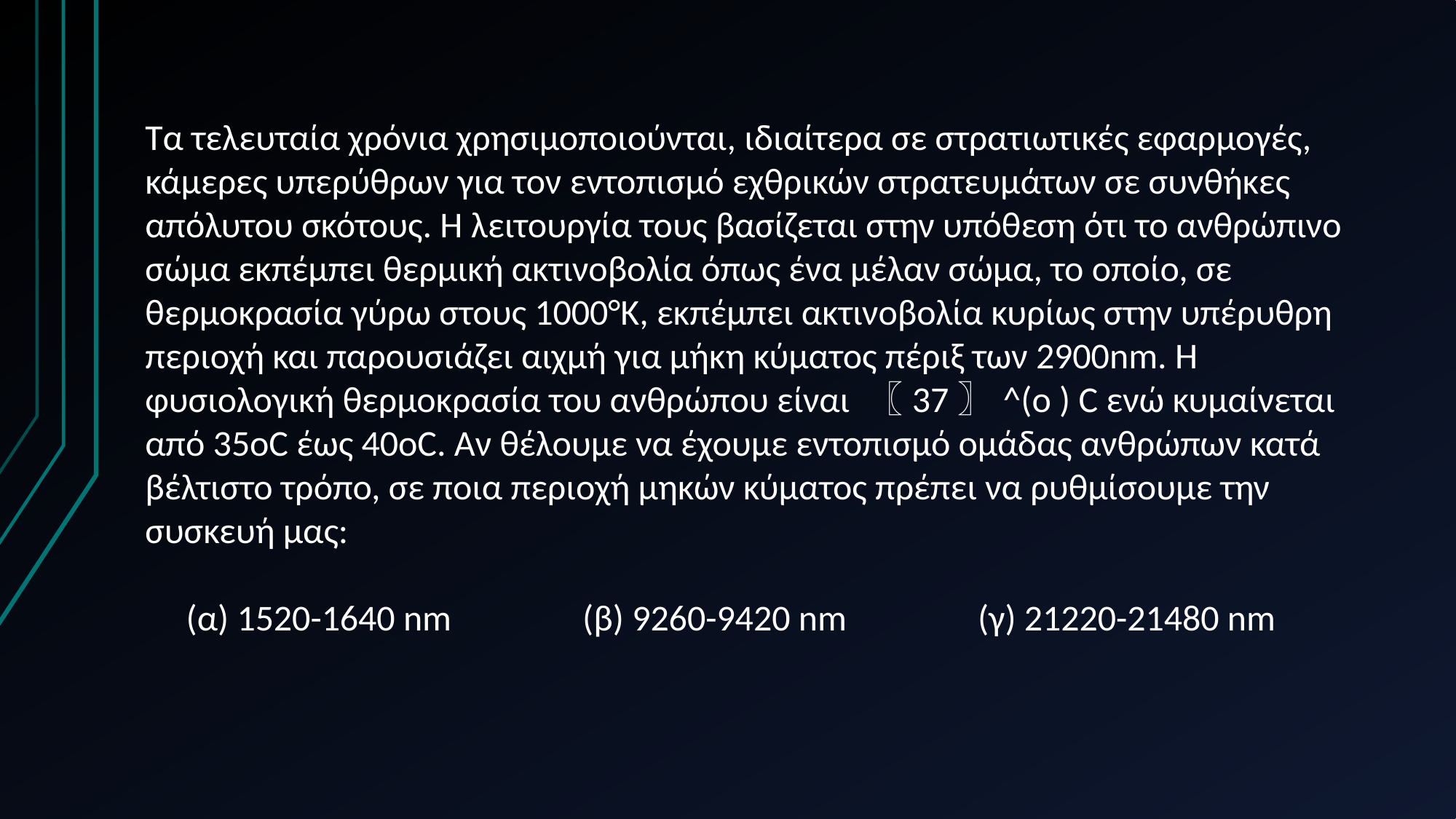

Τα τελευταία χρόνια χρησιμοποιούνται, ιδιαίτερα σε στρατιωτικές εφαρμογές, κάμερες υπερύθρων για τον εντοπισμό εχθρικών στρατευμάτων σε συνθήκες απόλυτου σκότους. Η λειτουργία τους βασίζεται στην υπόθεση ότι το ανθρώπινο σώμα εκπέμπει θερμική ακτινοβολία όπως ένα μέλαν σώμα, το οποίο, σε θερμοκρασία γύρω στους 1000°K, εκπέμπει ακτινοβολία κυρίως στην υπέρυθρη περιοχή και παρουσιάζει αιχμή για μήκη κύματος πέριξ των 2900nm. Η φυσιολογική θερμοκρασία του ανθρώπου είναι 〖37〗^(ο ) C ενώ κυμαίνεται από 35οC έως 40οC. Αν θέλουμε να έχουμε εντοπισμό ομάδας ανθρώπων κατά βέλτιστο τρόπο, σε ποια περιοχή μηκών κύματος πρέπει να ρυθμίσουμε την συσκευή μας:

     (α) 1520-1640 nm                (β) 9260-9420 nm                (γ) 21220-21480 nm